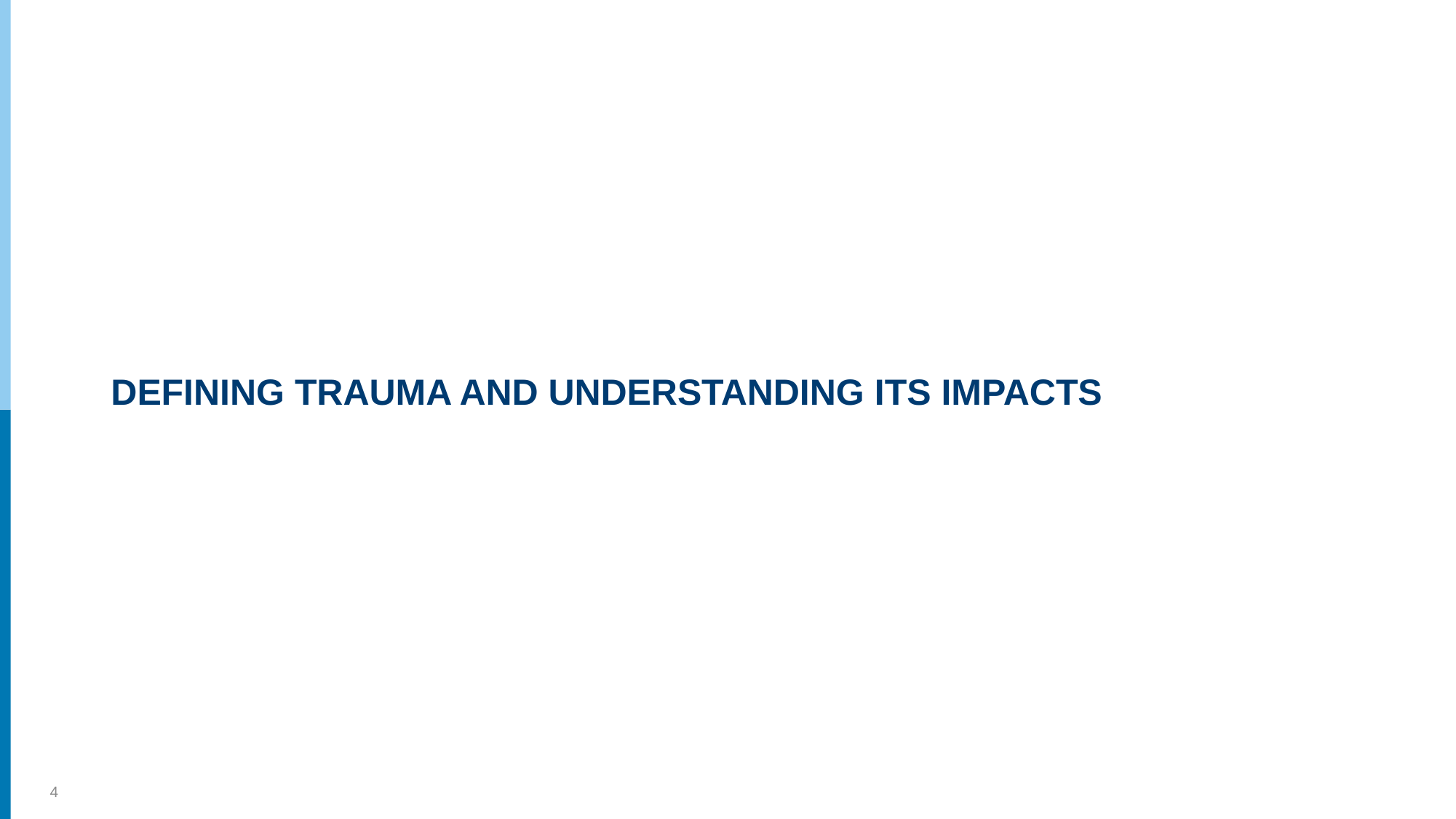

# DEFINING TRAUMA AND UNDERSTANDING ITS IMPACTS
4